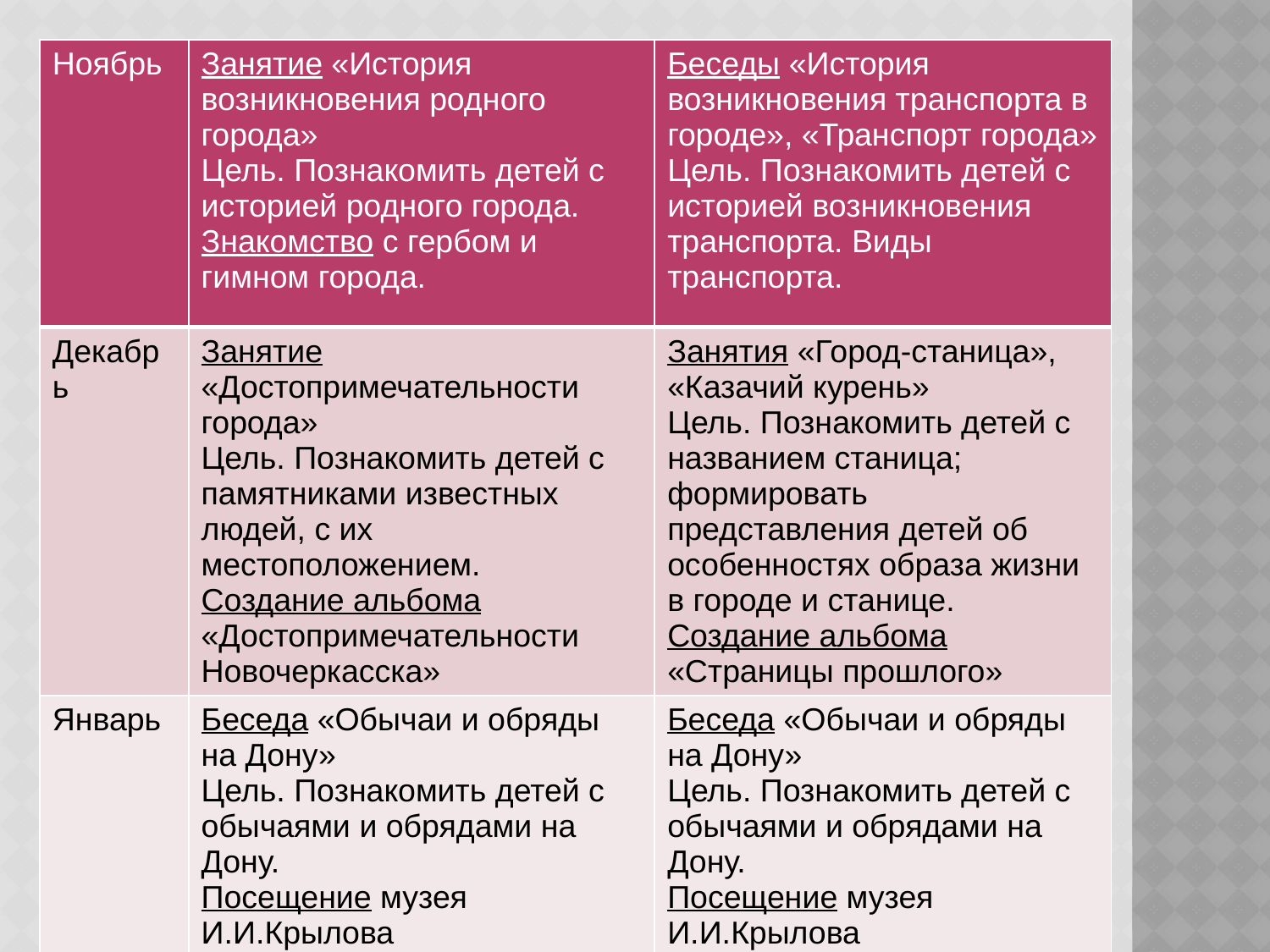

| Ноябрь | Занятие «История возникновения родного города» Цель. Познакомить детей с историей родного города. Знакомство с гербом и гимном города. | Беседы «История возникновения транспорта в городе», «Транспорт города» Цель. Познакомить детей с историей возникновения транспорта. Виды транспорта. |
| --- | --- | --- |
| Декабрь | Занятие «Достопримечательности города» Цель. Познакомить детей с памятниками известных людей, с их местоположением. Создание альбома «Достопримечательности Новочеркасска» | Занятия «Город-станица», «Казачий курень» Цель. Познакомить детей с названием станица; формировать представления детей об особенностях образа жизни в городе и станице. Создание альбома «Страницы прошлого» |
| Январь | Беседа «Обычаи и обряды на Дону» Цель. Познакомить детей с обычаями и обрядами на Дону. Посещение музея И.И.Крылова | Беседа «Обычаи и обряды на Дону» Цель. Познакомить детей с обычаями и обрядами на Дону. Посещение музея И.И.Крылова |
#